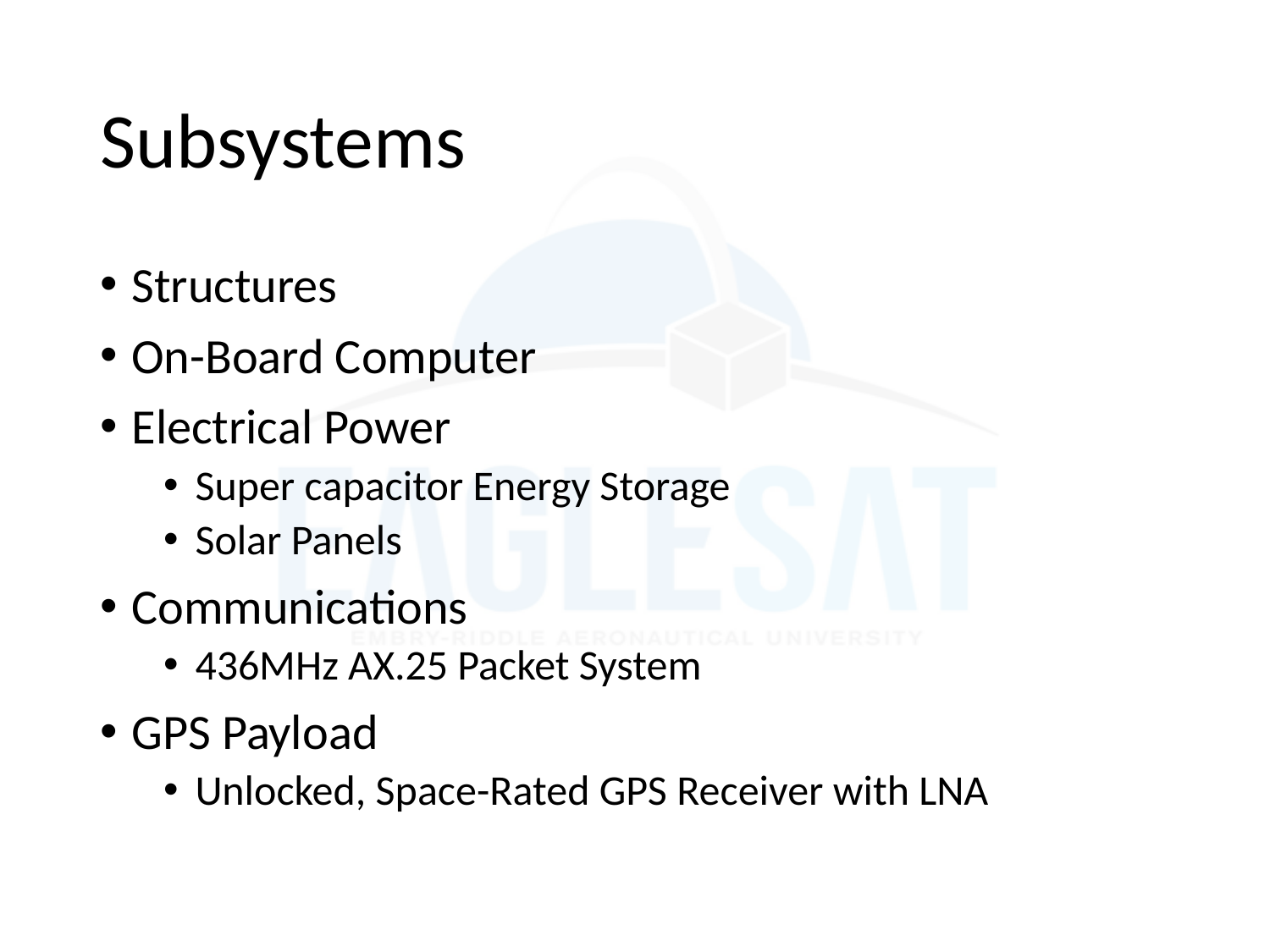

# Subsystems
Structures
On-Board Computer
Electrical Power
Super capacitor Energy Storage
Solar Panels
Communications
436MHz AX.25 Packet System
GPS Payload
Unlocked, Space-Rated GPS Receiver with LNA